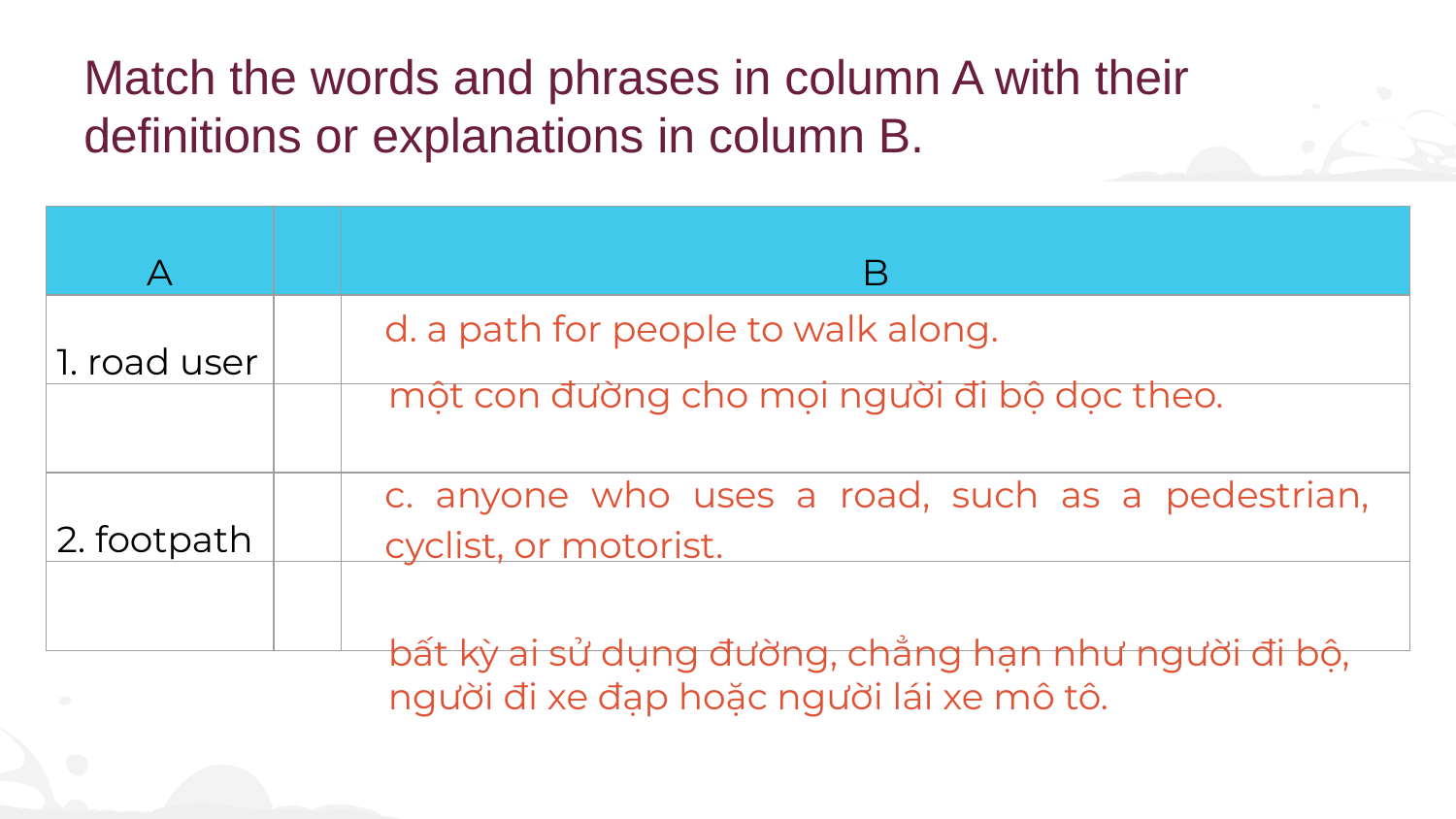

# Match the words and phrases in column A with their definitions or explanations in column B.
| A |  | B |
| --- | --- | --- |
| 1. road user |  |  |
|  |  |  |
| 2. footpath |  |  |
|  |  |  |
| d. a path for people to walk along. |
| --- |
một con đường cho mọi người đi bộ dọc theo.
| c. anyone who uses a road, such as a pedestrian, cyclist, or motorist. |
| --- |
bất kỳ ai sử dụng đường, chẳng hạn như người đi bộ, người đi xe đạp hoặc người lái xe mô tô.